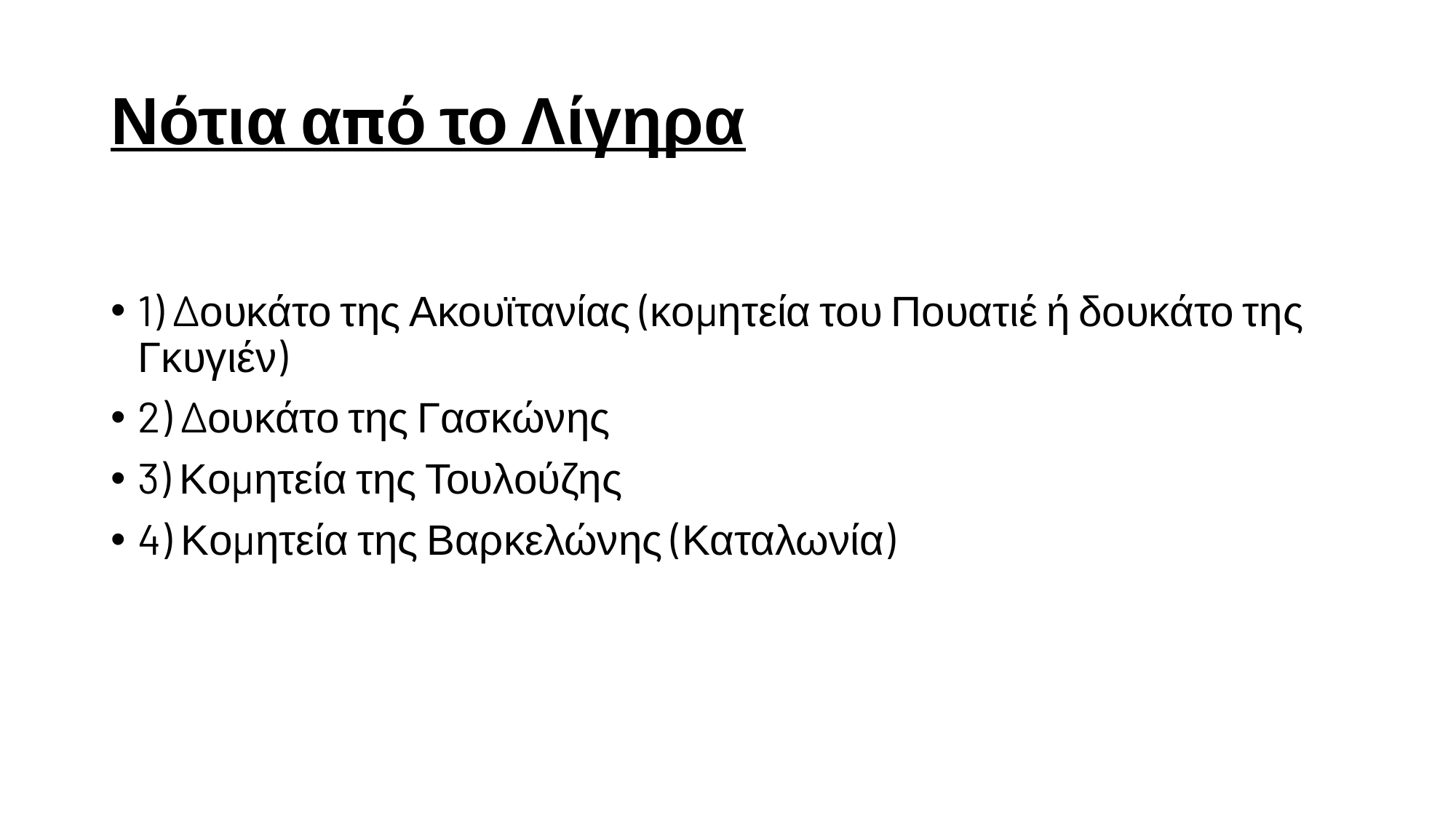

# Νότια από το Λίγηρα

1) Δουκάτο της Ακουϊτανίας (κομητεία του Πουατιέ ή δουκάτο της Γκυγιέν)
2) Δουκάτο της Γασκώνης
3) Κομητεία της Τουλούζης
4) Κομητεία της Βαρκελώνης (Καταλωνία)